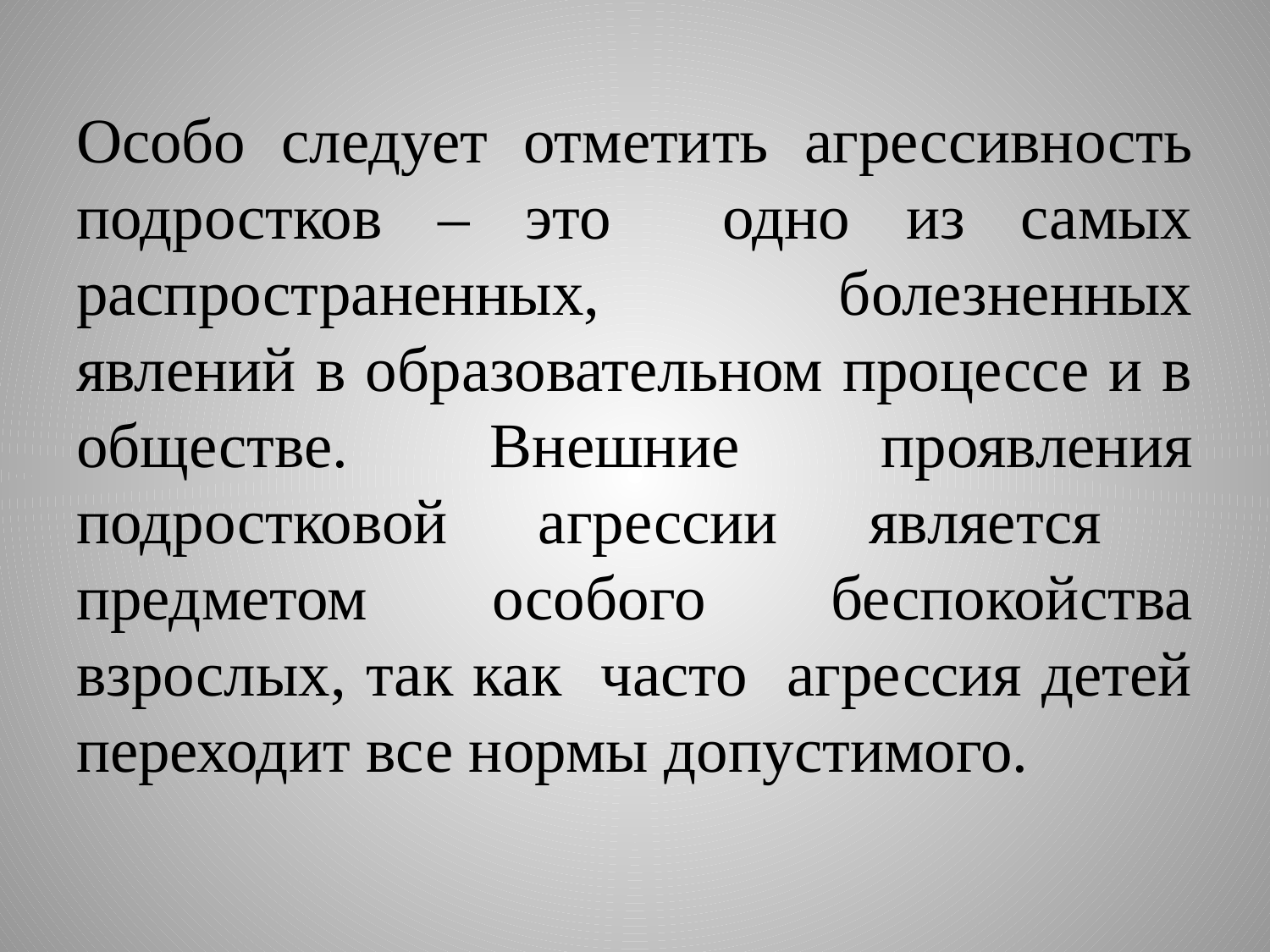

# Особо следует отметить агрессивность подростков – это  одно из самых распространенных, болезненных явлений в образовательном процессе и в обществе. Внешние проявления подростковой агрессии является  предметом особого беспокойства взрослых, так как  часто  агрессия детей переходит все нормы допустимого.